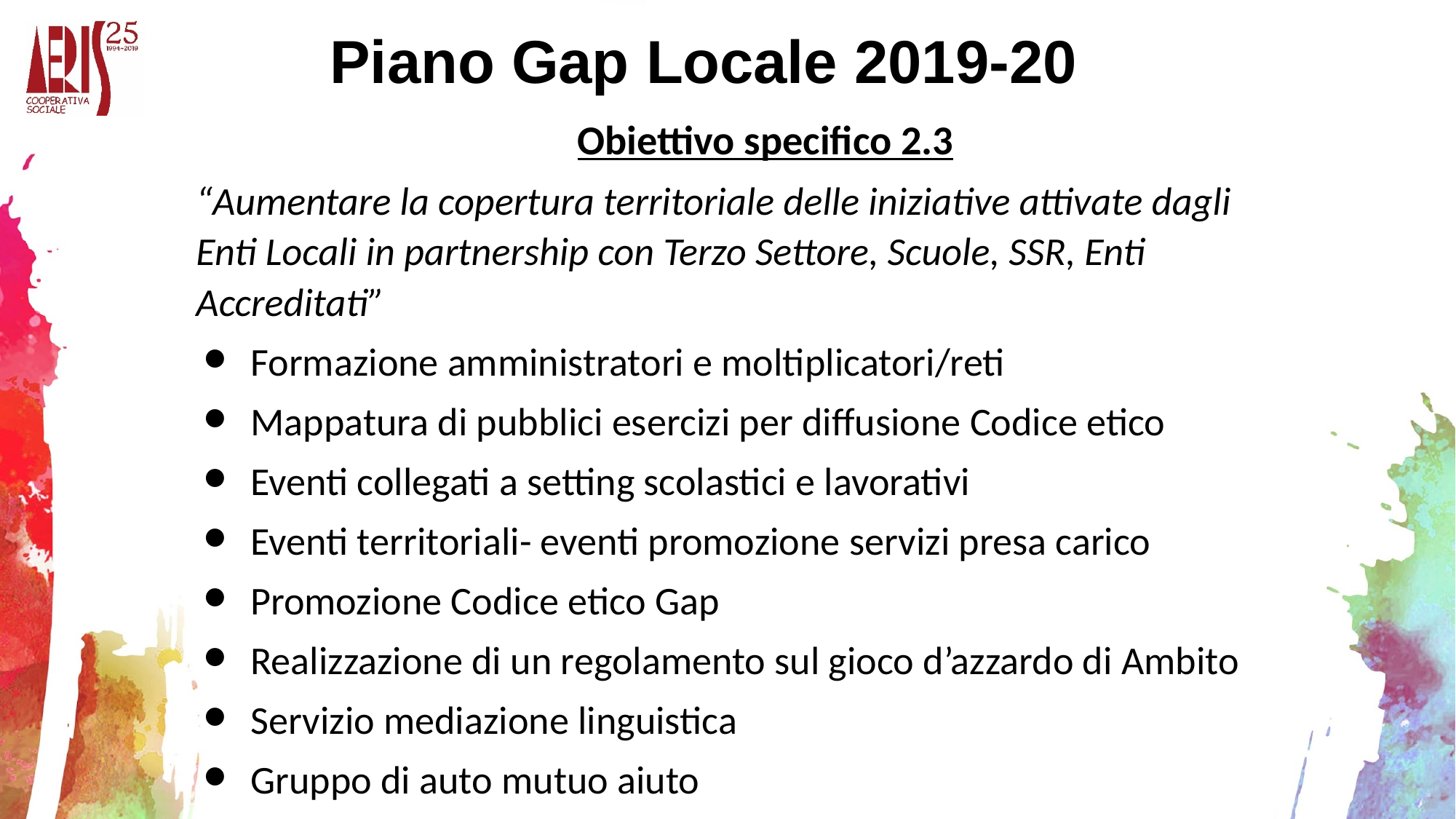

# Piano Gap Locale 2019-20

Obiettivo specifico 2.3
“Aumentare la copertura territoriale delle iniziative attivate dagli Enti Locali in partnership con Terzo Settore, Scuole, SSR, Enti Accreditati”
Formazione amministratori e moltiplicatori/reti
Mappatura di pubblici esercizi per diffusione Codice etico
Eventi collegati a setting scolastici e lavorativi
Eventi territoriali- eventi promozione servizi presa carico
Promozione Codice etico Gap
Realizzazione di un regolamento sul gioco d’azzardo di Ambito
Servizio mediazione linguistica
Gruppo di auto mutuo aiuto